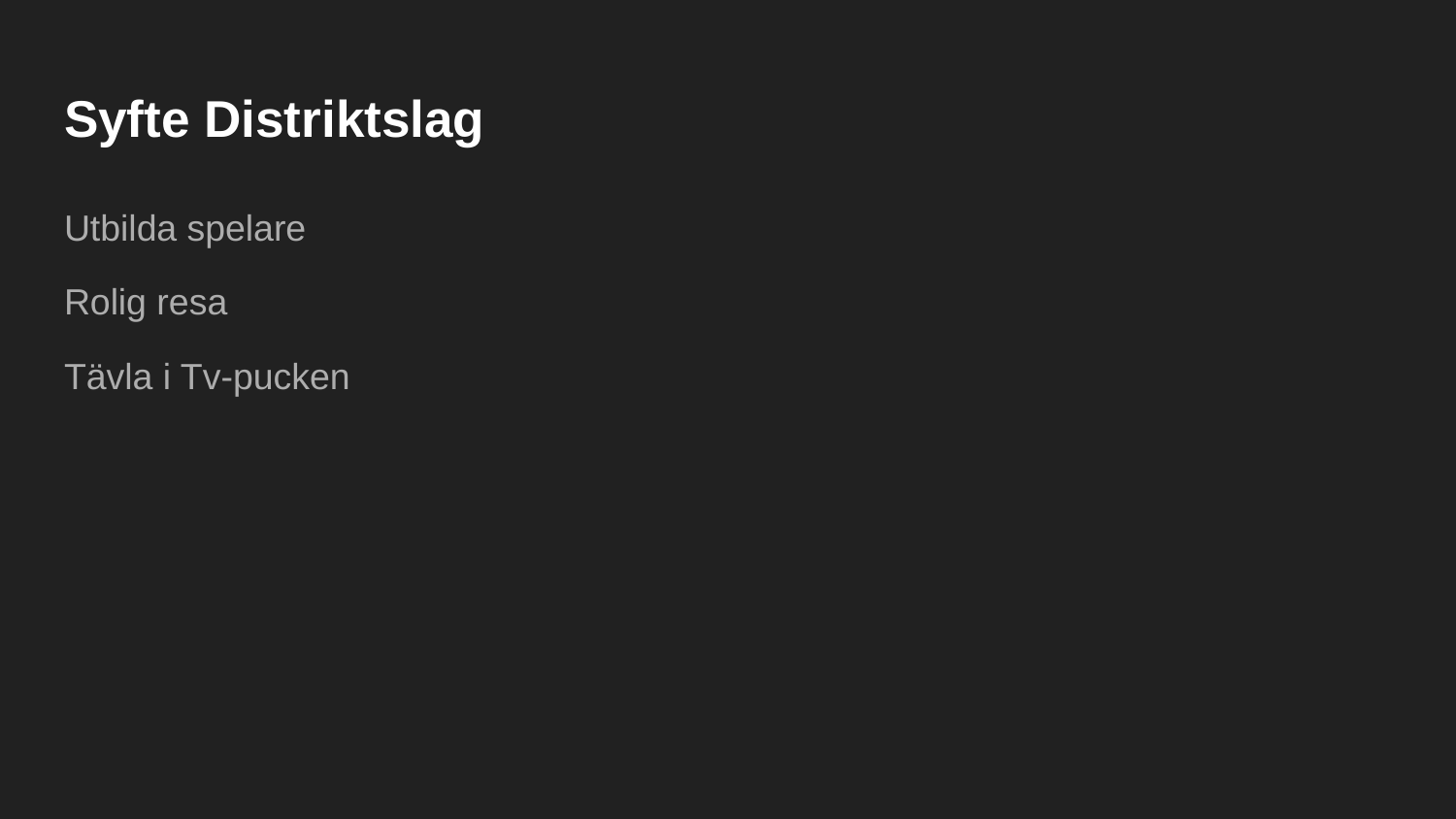

# Syfte Distriktslag
Utbilda spelare
Rolig resa
Tävla i Tv-pucken